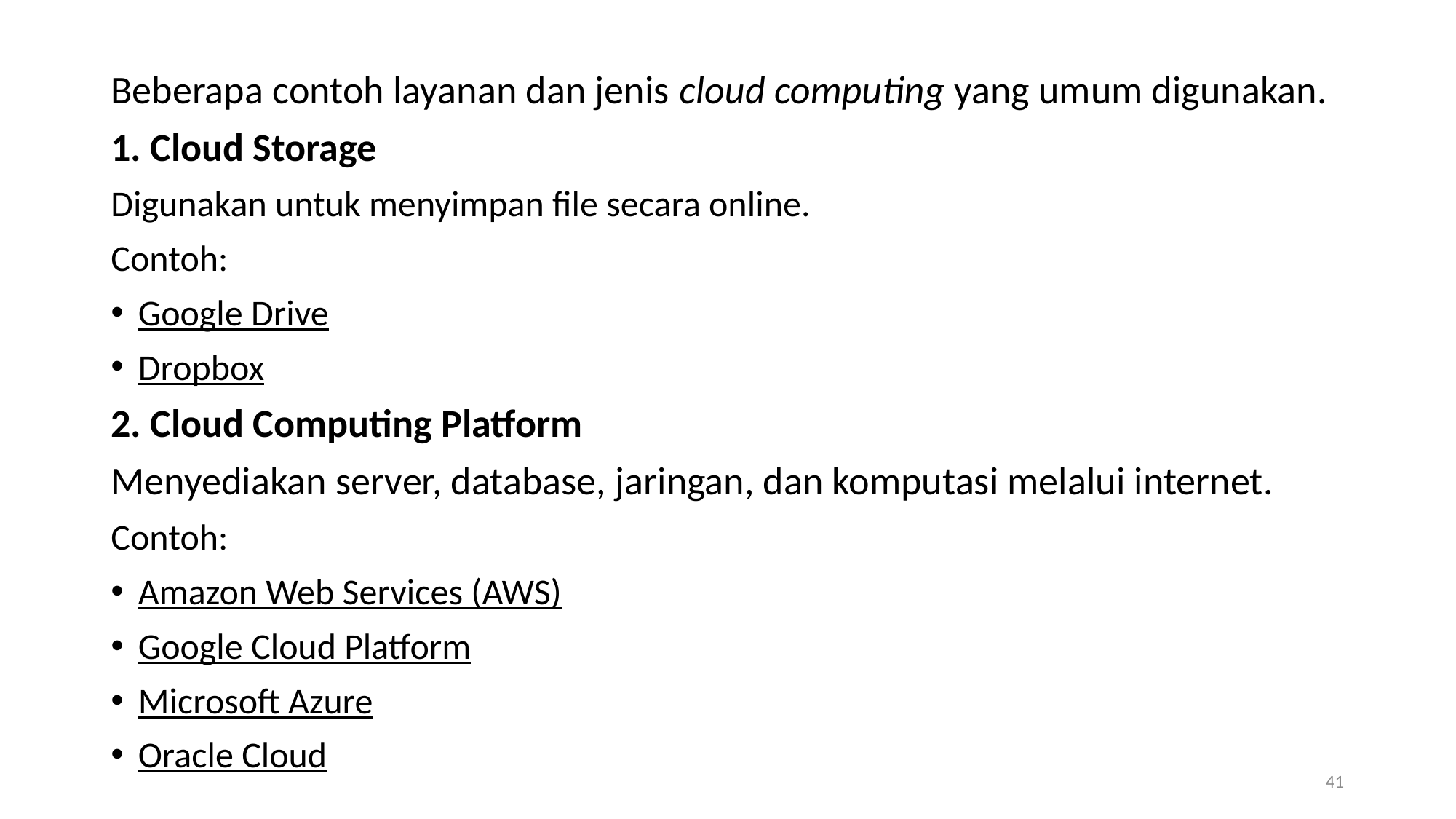

Beberapa contoh layanan dan jenis cloud computing yang umum digunakan.
1. Cloud Storage
Digunakan untuk menyimpan file secara online.
Contoh:
Google Drive
Dropbox
2. Cloud Computing Platform
Menyediakan server, database, jaringan, dan komputasi melalui internet.
Contoh:
Amazon Web Services (AWS)
Google Cloud Platform
Microsoft Azure
Oracle Cloud

41